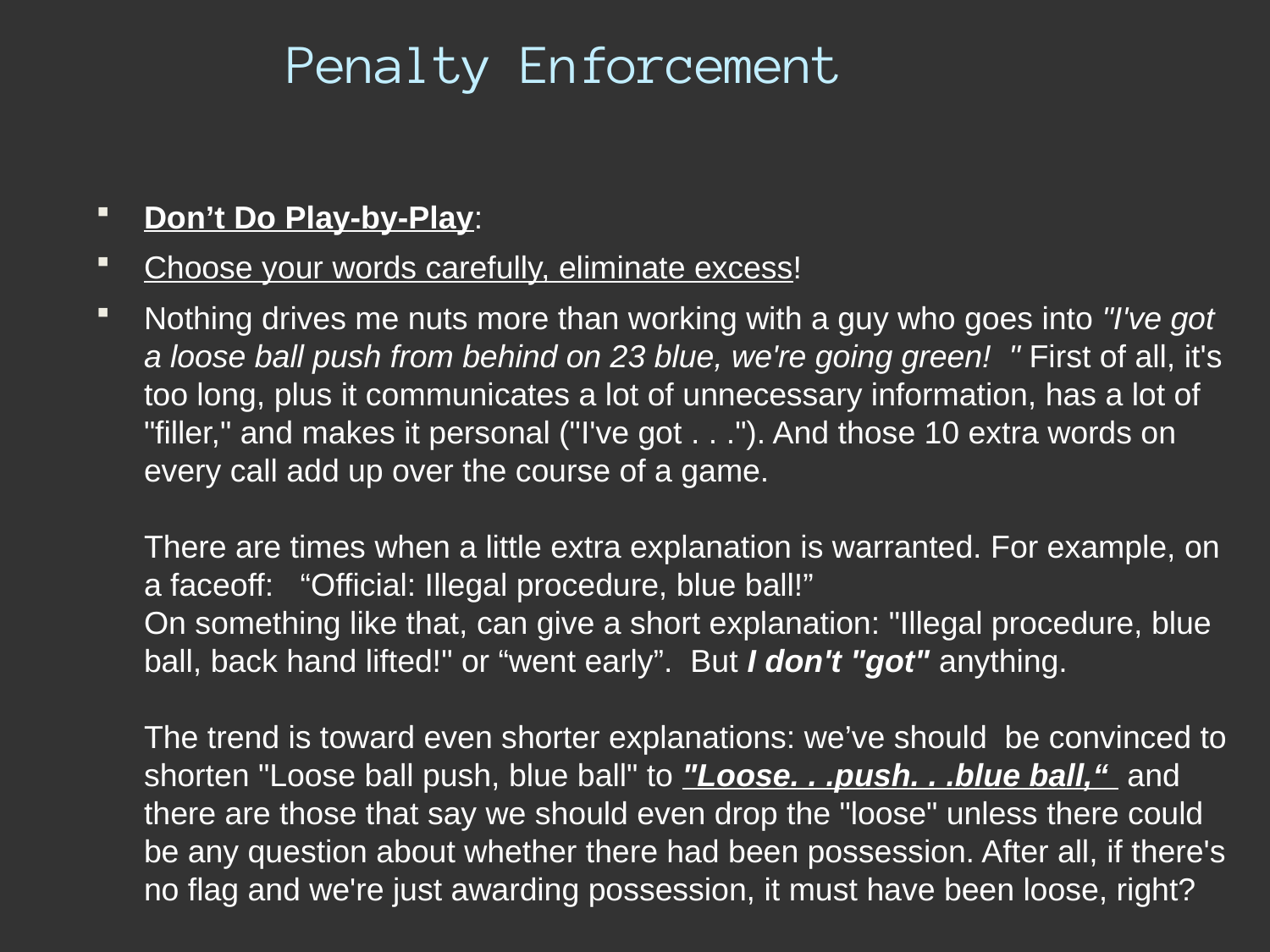

# Penalty Enforcement
Don’t Do Play-by-Play:
Choose your words carefully, eliminate excess!
Nothing drives me nuts more than working with a guy who goes into "I've got a loose ball push from behind on 23 blue, we're going green!  " First of all, it's too long, plus it communicates a lot of unnecessary information, has a lot of "filler," and makes it personal ("I've got . . ."). And those 10 extra words on every call add up over the course of a game.
There are times when a little extra explanation is warranted. For example, on a faceoff:   “Official: Illegal procedure, blue ball!”
On something like that, can give a short explanation: "Illegal procedure, blue ball, back hand lifted!" or “went early”.  But I don't "got" anything.
The trend is toward even shorter explanations: we’ve should  be convinced to shorten "Loose ball push, blue ball" to "Loose. . .push. . .blue ball,“  and there are those that say we should even drop the "loose" unless there could be any question about whether there had been possession. After all, if there's no flag and we're just awarding possession, it must have been loose, right?